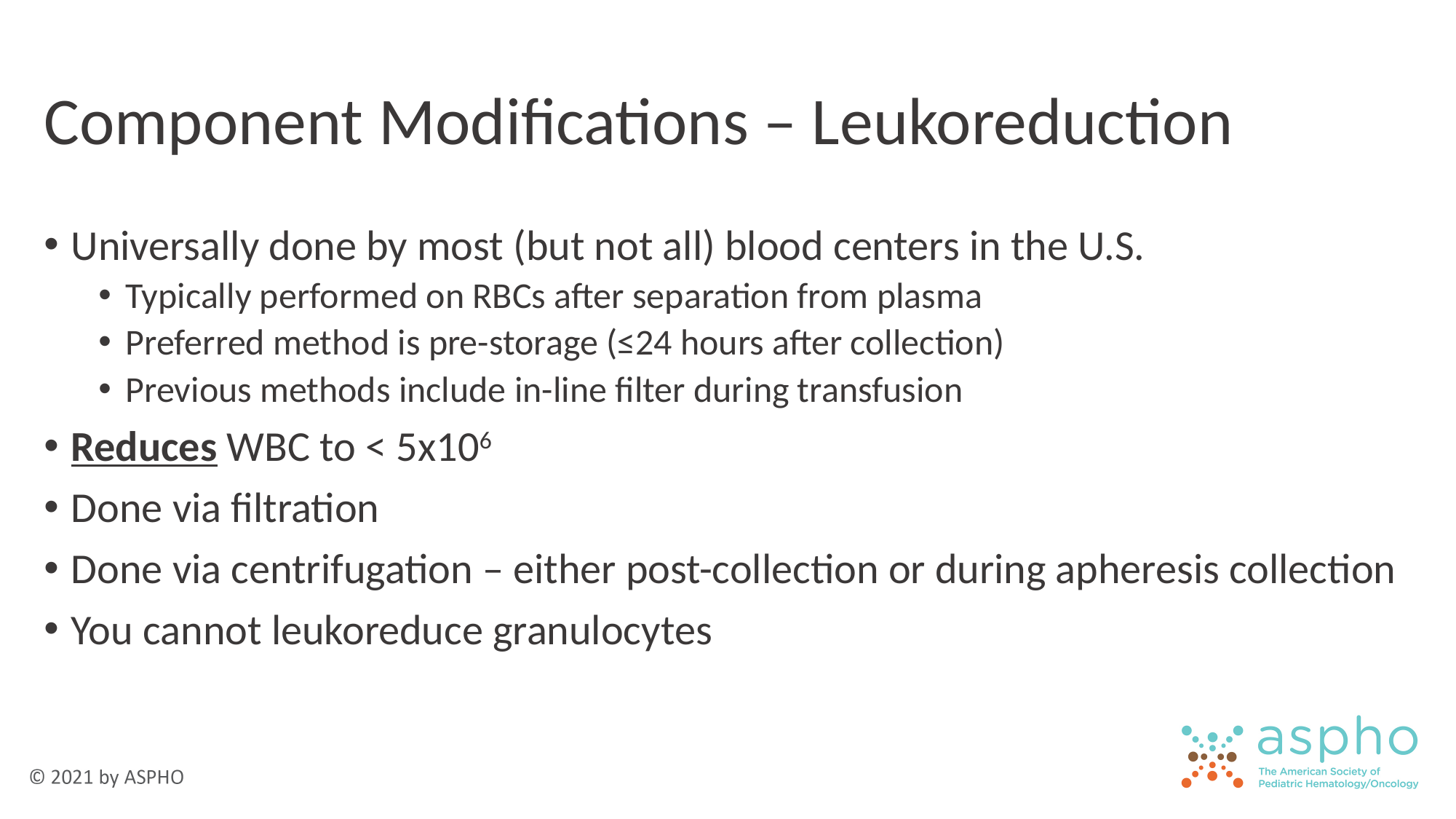

# Component Modifications – Leukoreduction
Universally done by most (but not all) blood centers in the U.S.
Typically performed on RBCs after separation from plasma
Preferred method is pre-storage (≤24 hours after collection)
Previous methods include in-line filter during transfusion
Reduces WBC to < 5x106
Done via filtration
Done via centrifugation – either post-collection or during apheresis collection
You cannot leukoreduce granulocytes